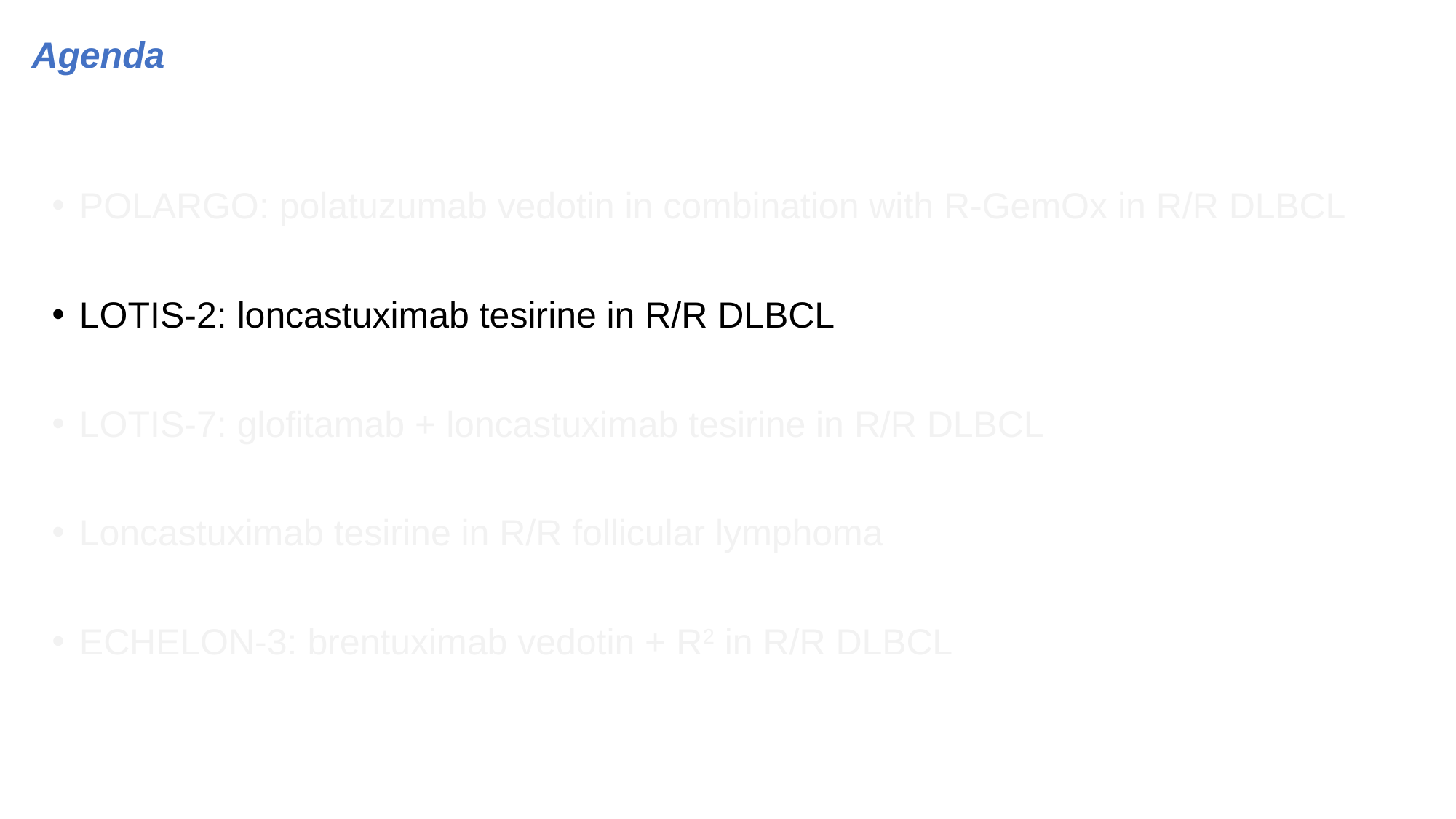

Agenda

POLARGO: polatuzumab vedotin in combination with R-GemOx in R/R DLBCL

LOTIS-2: loncastuximab tesirine in R/R DLBCL

LOTIS-7: glofitamab + loncastuximab tesirine in R/R DLBCL

Loncastuximab tesirine in R/R follicular lymphoma

ECHELON-3: brentuximab vedotin + R2 in R/R DLBCL